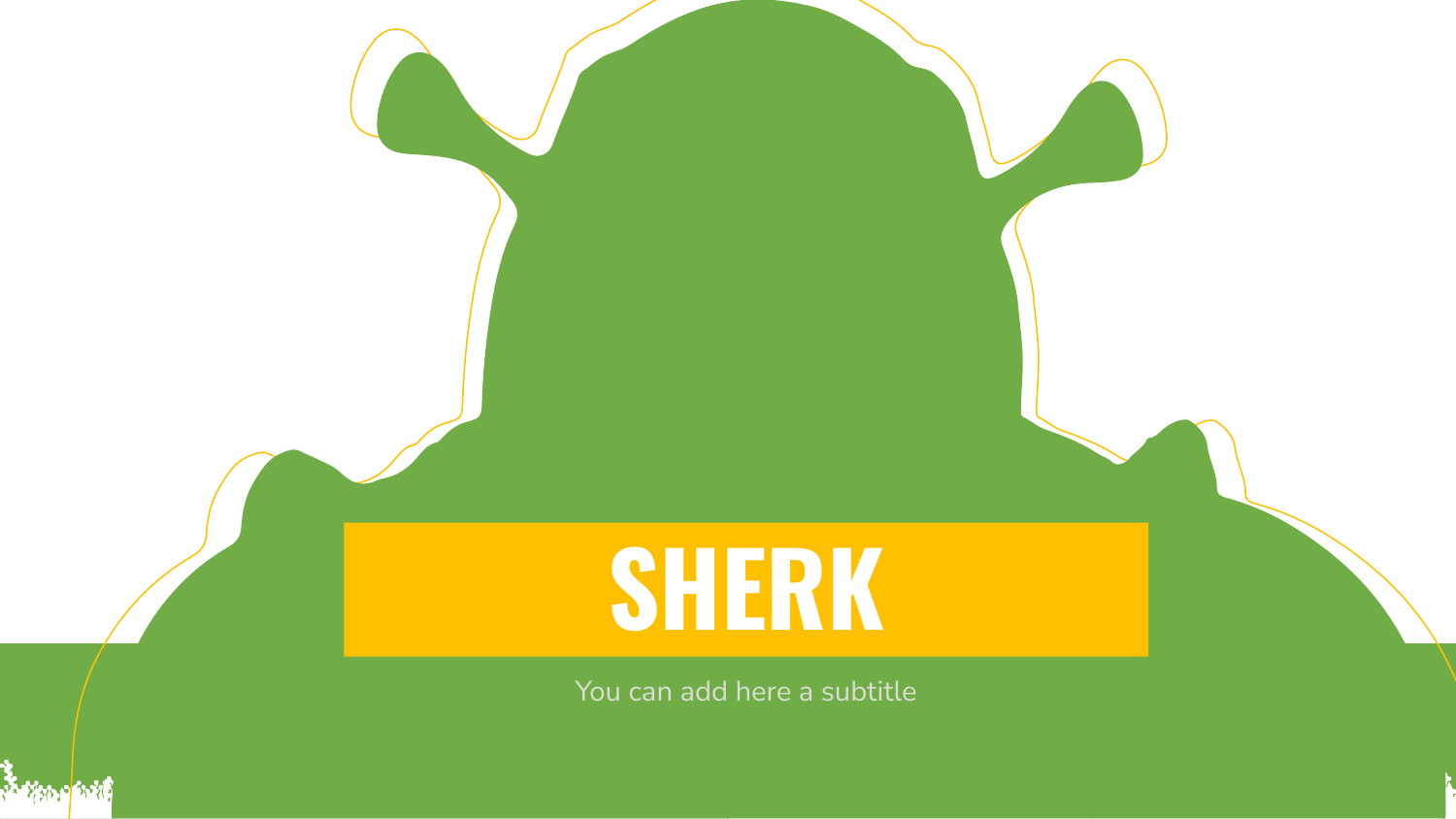

# SHERK
You can add here a subtitle